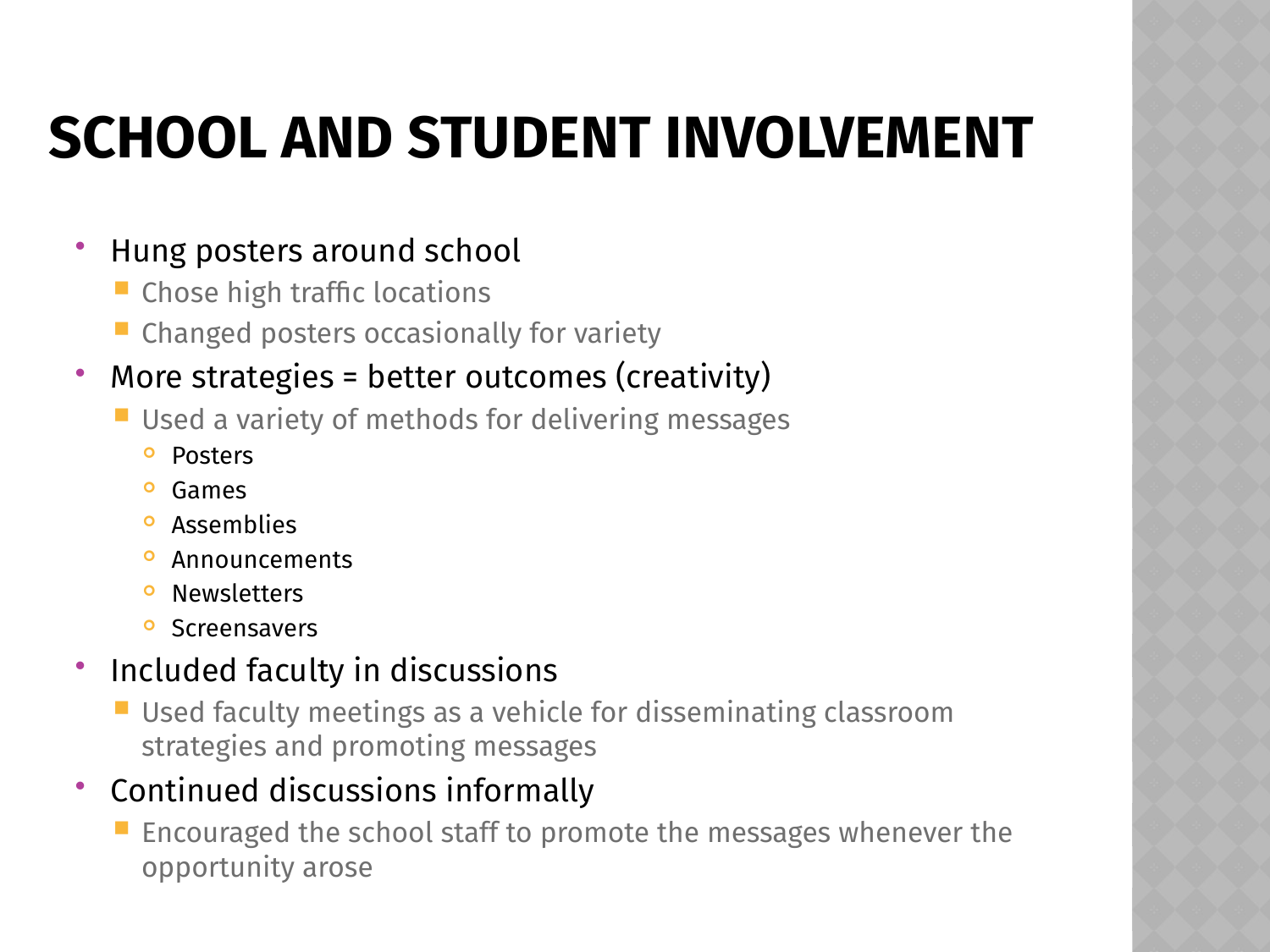

# School and student Involvement
Hung posters around school
Chose high traffic locations
Changed posters occasionally for variety
More strategies = better outcomes (creativity)
Used a variety of methods for delivering messages
Posters
Games
Assemblies
Announcements
Newsletters
Screensavers
Included faculty in discussions
Used faculty meetings as a vehicle for disseminating classroom strategies and promoting messages
Continued discussions informally
Encouraged the school staff to promote the messages whenever the opportunity arose